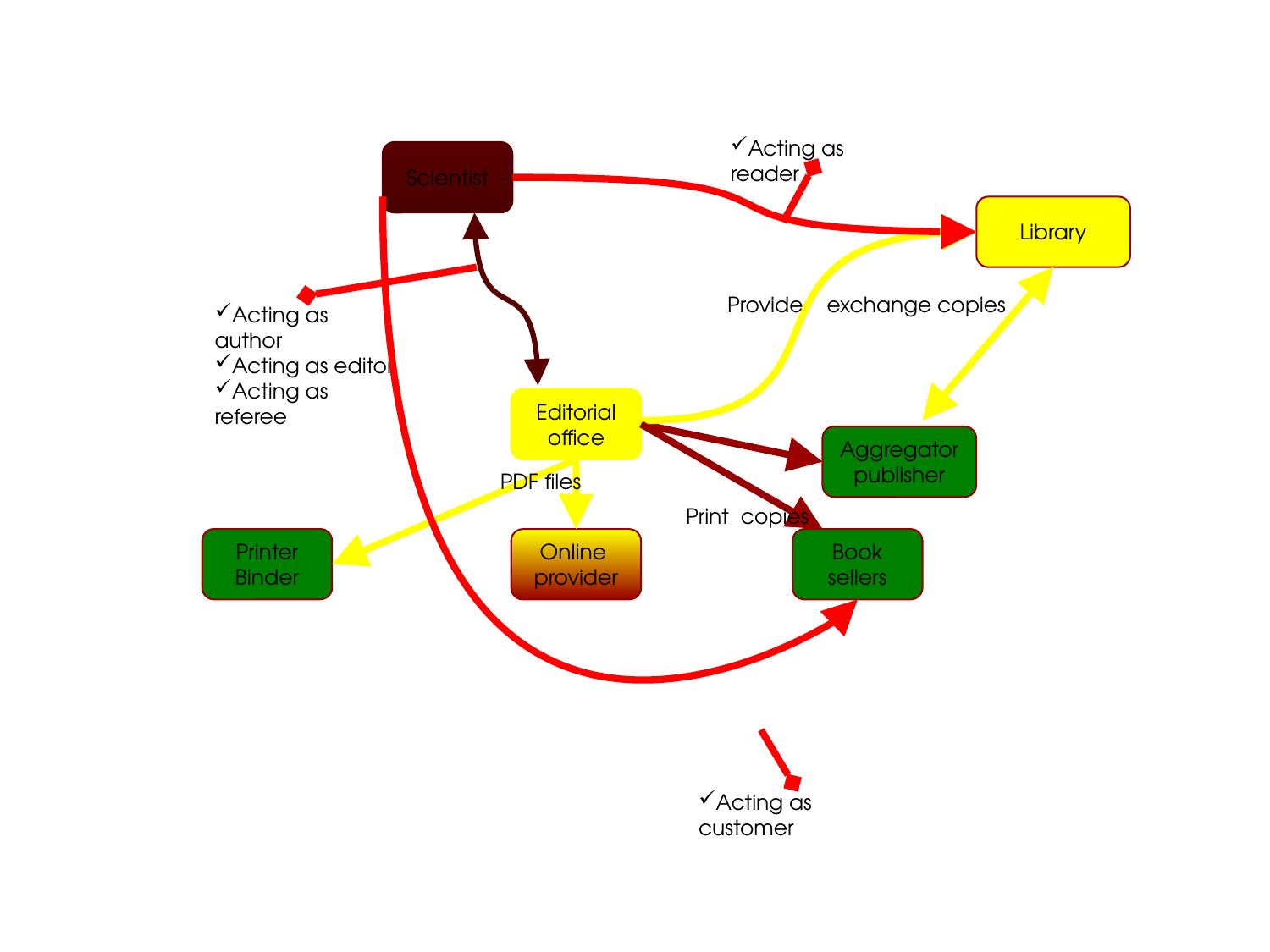

#
Acting as reader
Scientist
Library
Provide    exchange copies
Acting as author
Acting as editor
Acting as referee
Editorial office
Aggregator publisher
PDF files
Print  copies
Printer
Binder
Online  provider
Book sellers
Acting as customer